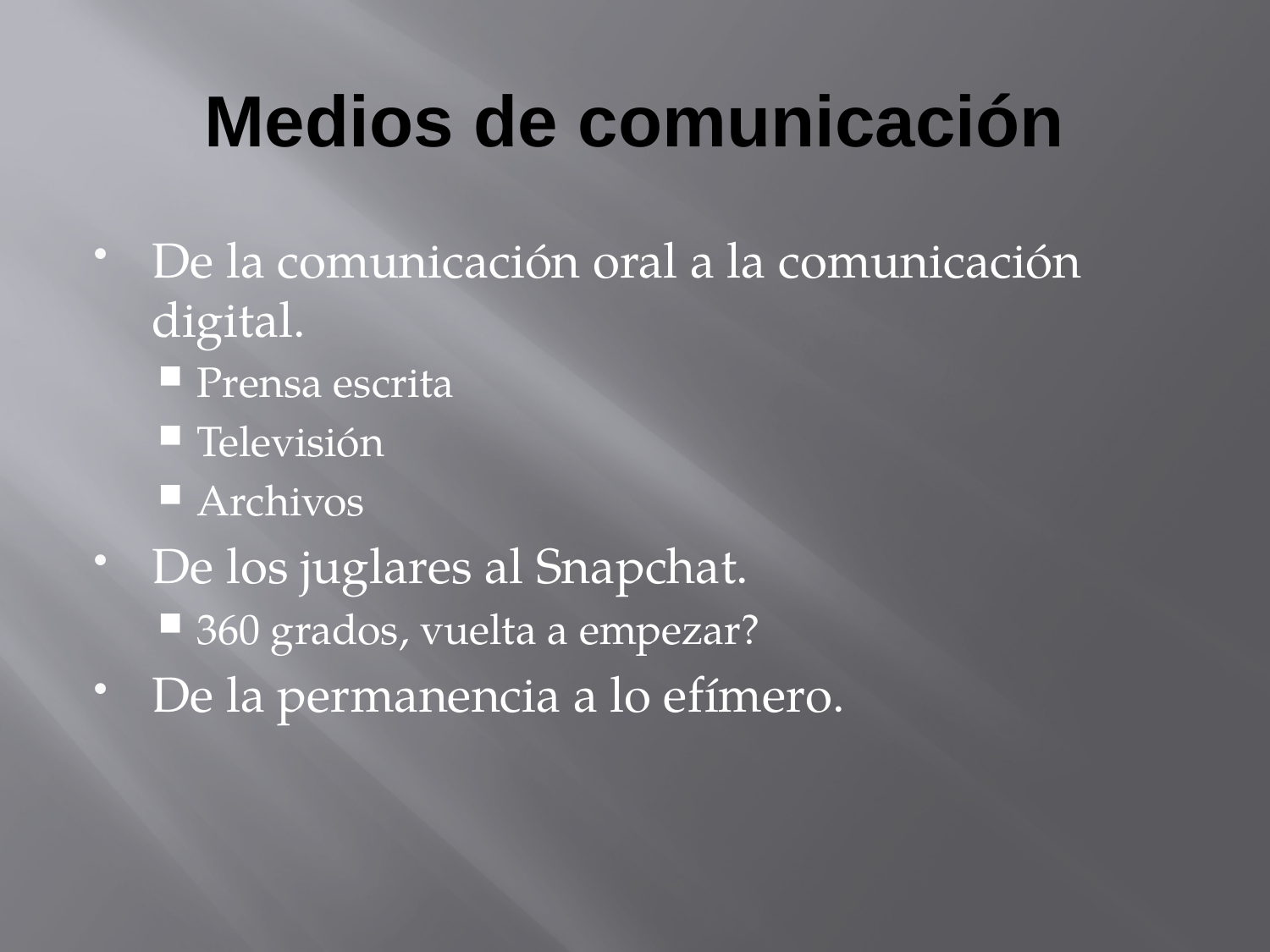

# Medios de comunicación
De la comunicación oral a la comunicación digital.
Prensa escrita
Televisión
Archivos
De los juglares al Snapchat.
360 grados, vuelta a empezar?
De la permanencia a lo efímero.